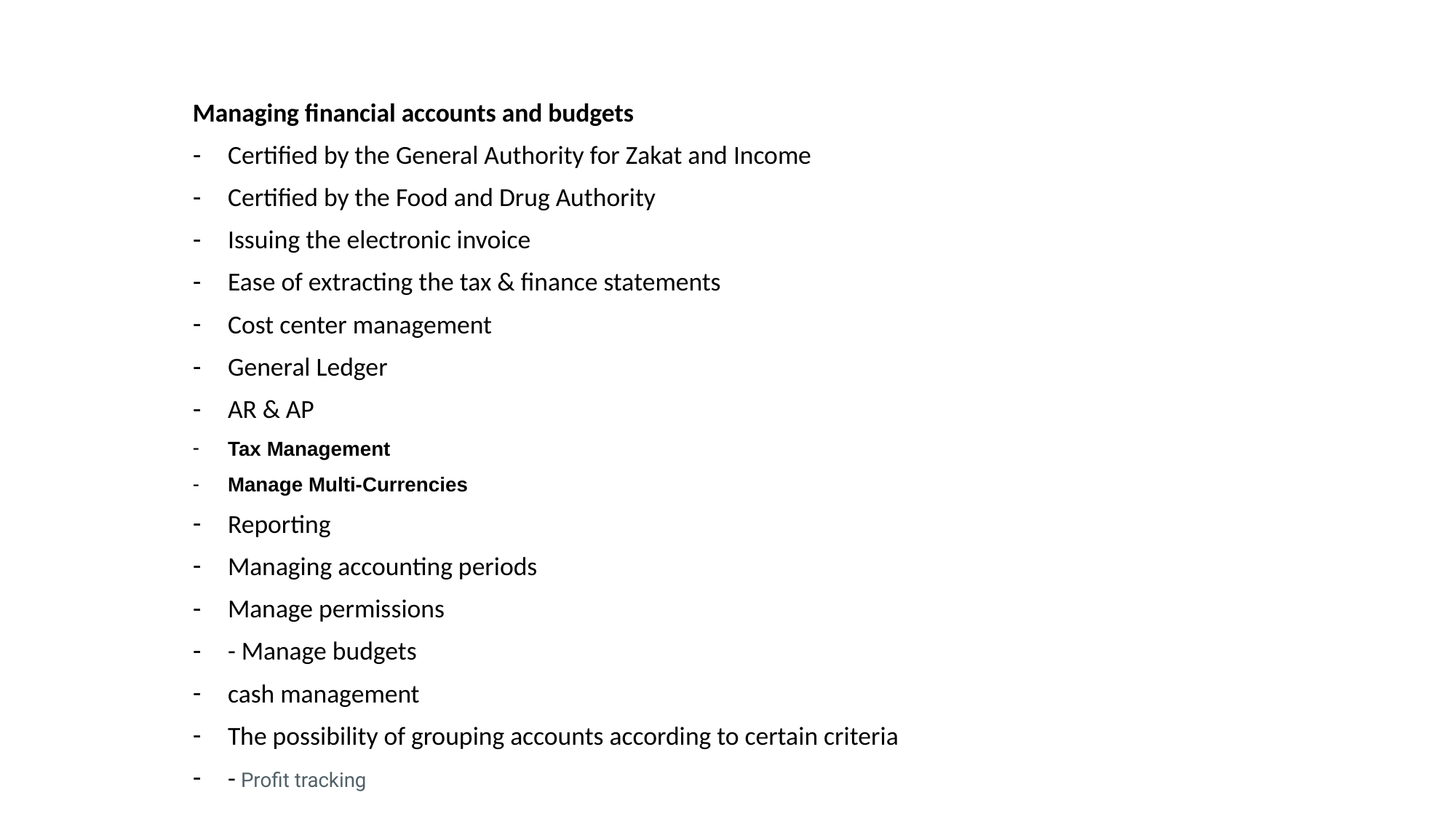

Managing financial accounts and budgets
Certified by the General Authority for Zakat and Income
Certified by the Food and Drug Authority
Issuing the electronic invoice
Ease of extracting the tax & finance statements
Cost center management
General Ledger
AR & AP
Tax Management
Manage Multi-Currencies
Reporting
Managing accounting periods
Manage permissions
- Manage budgets
cash management
The possibility of grouping accounts according to certain criteria
- Profit tracking